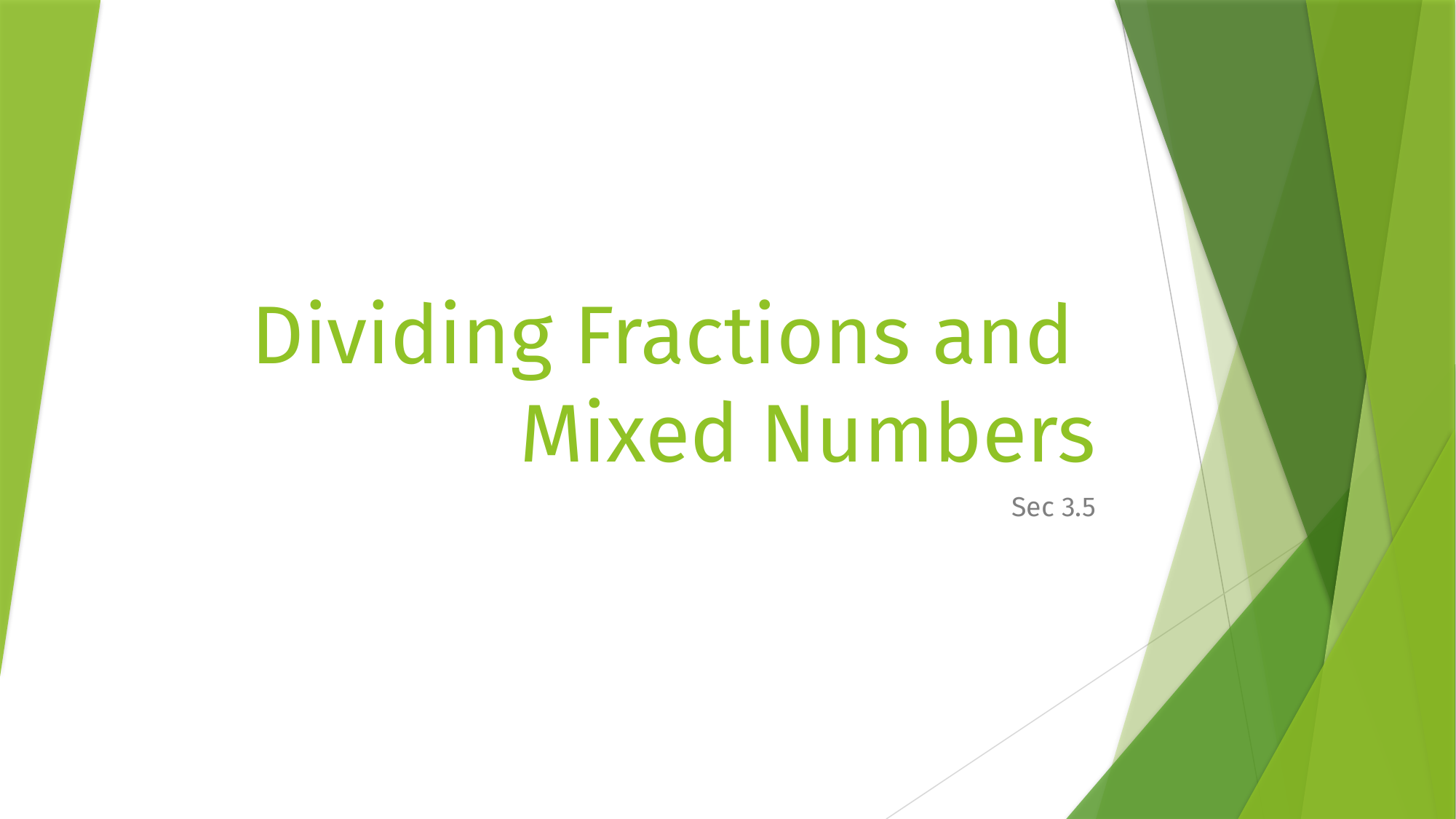

# Dividing Fractions and  Mixed Numbers
Sec 3.5